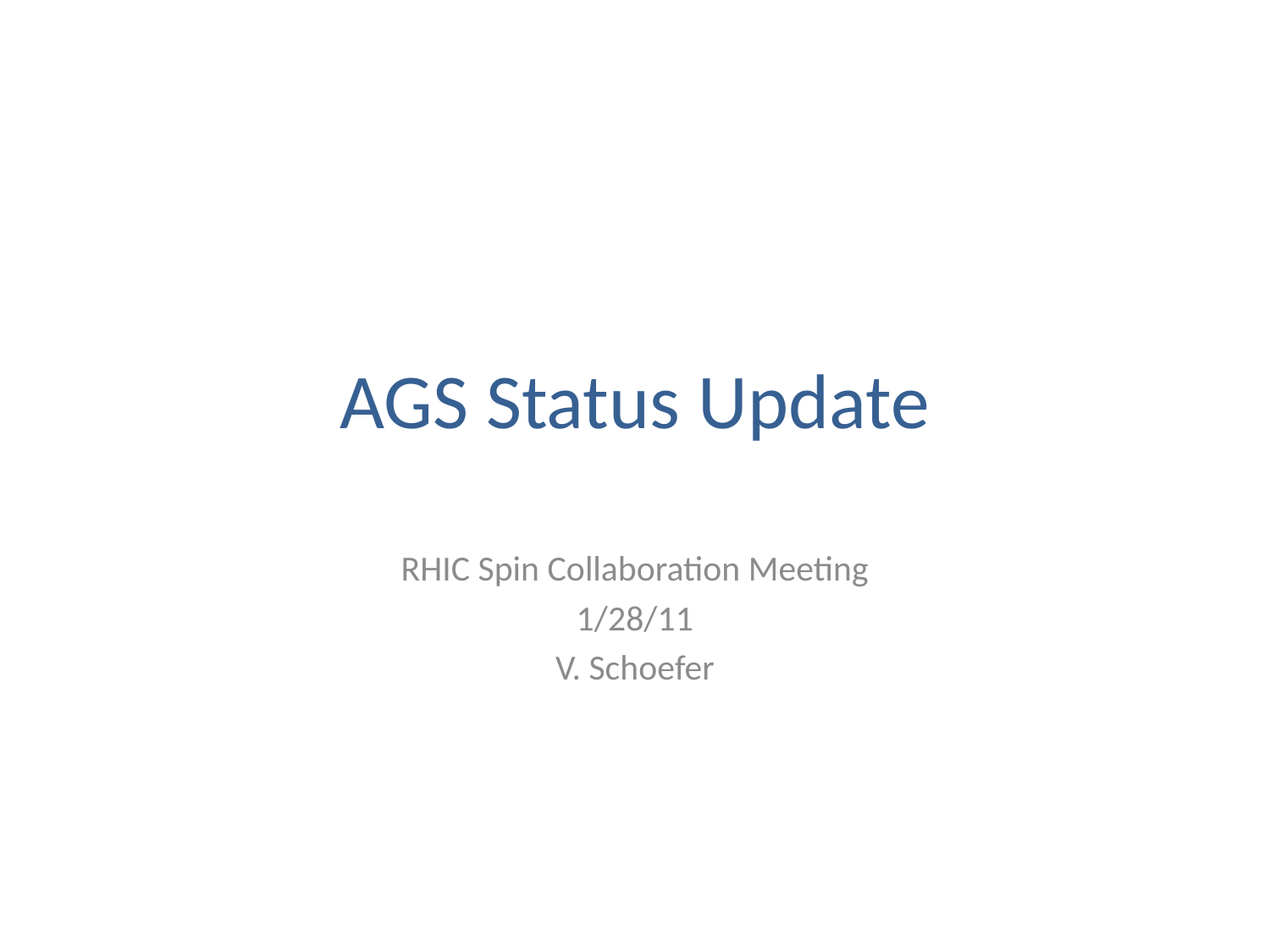

# AGS Status Update
RHIC Spin Collaboration Meeting
1/28/11
V. Schoefer